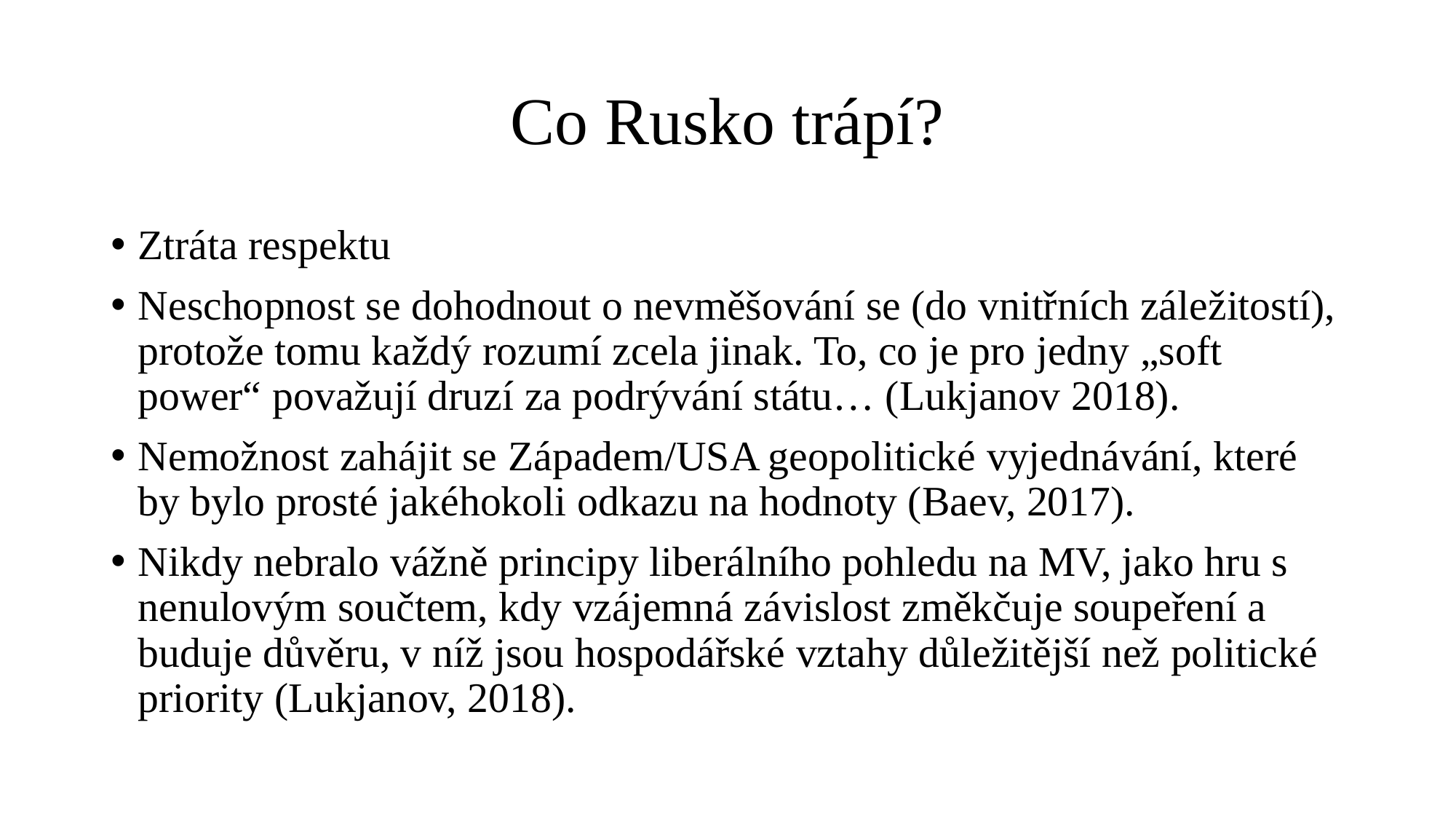

# Co Rusko trápí?
Ztráta respektu
Neschopnost se dohodnout o nevměšování se (do vnitřních záležitostí), protože tomu každý rozumí zcela jinak. To, co je pro jedny „soft power“ považují druzí za podrývání státu… (Lukjanov 2018).
Nemožnost zahájit se Západem/USA geopolitické vyjednávání, které by bylo prosté jakéhokoli odkazu na hodnoty (Baev, 2017).
Nikdy nebralo vážně principy liberálního pohledu na MV, jako hru s nenulovým součtem, kdy vzájemná závislost změkčuje soupeření a buduje důvěru, v níž jsou hospodářské vztahy důležitější než politické priority (Lukjanov, 2018).